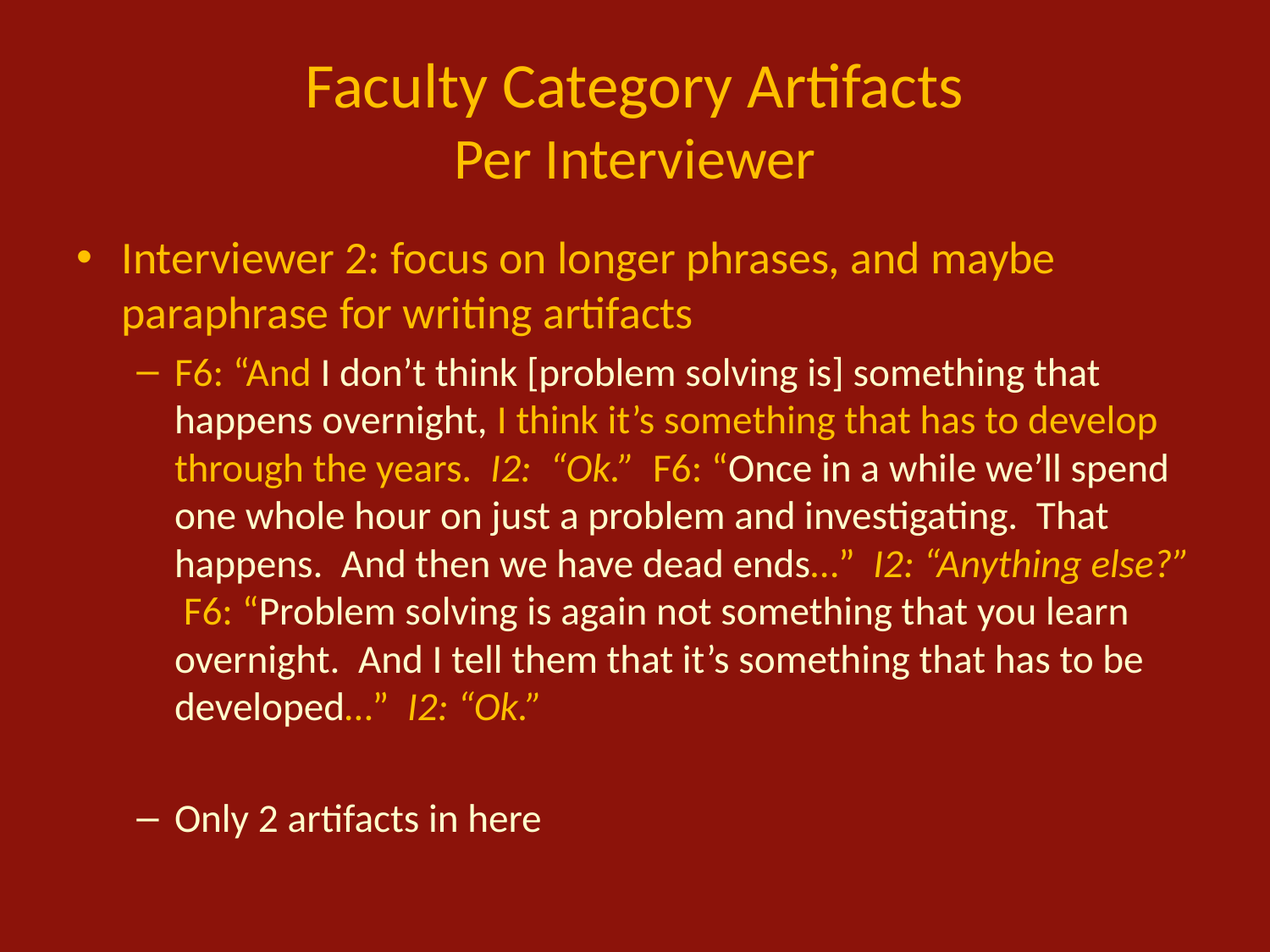

# Faculty Category Artifacts Per Interviewer
Interviewer 2: focus on longer phrases, and maybe paraphrase for writing artifacts
F6: “And I don’t think [problem solving is] something that happens overnight, I think it’s something that has to develop through the years.  I2:  “Ok.”  F6: “Once in a while we’ll spend one whole hour on just a problem and investigating.  That happens.  And then we have dead ends…”  I2: “Anything else?”  F6: “Problem solving is again not something that you learn overnight.  And I tell them that it’s something that has to be developed…”  I2: “Ok.”

Only 2 artifacts in here